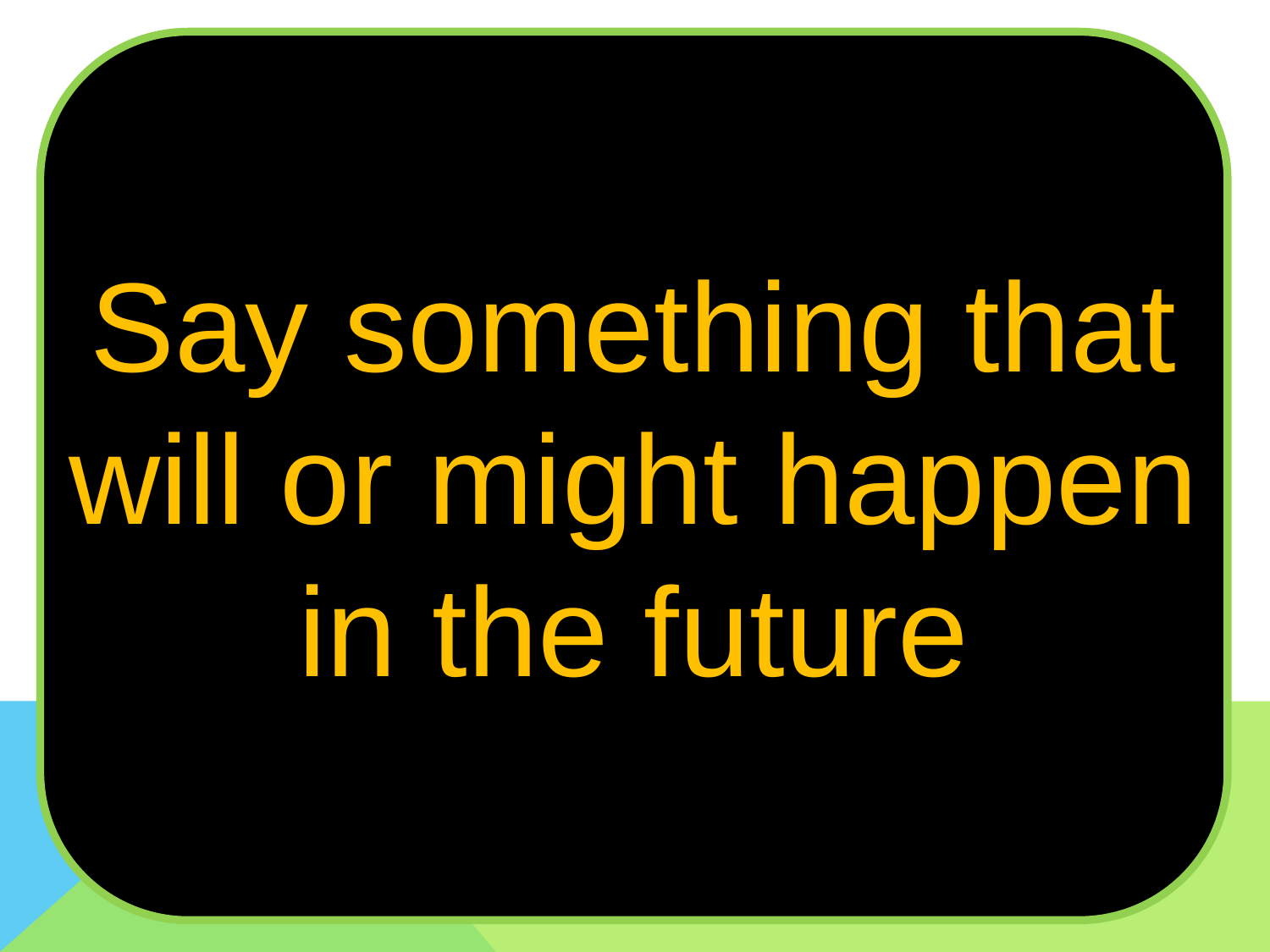

Say something that will or might happen in the future